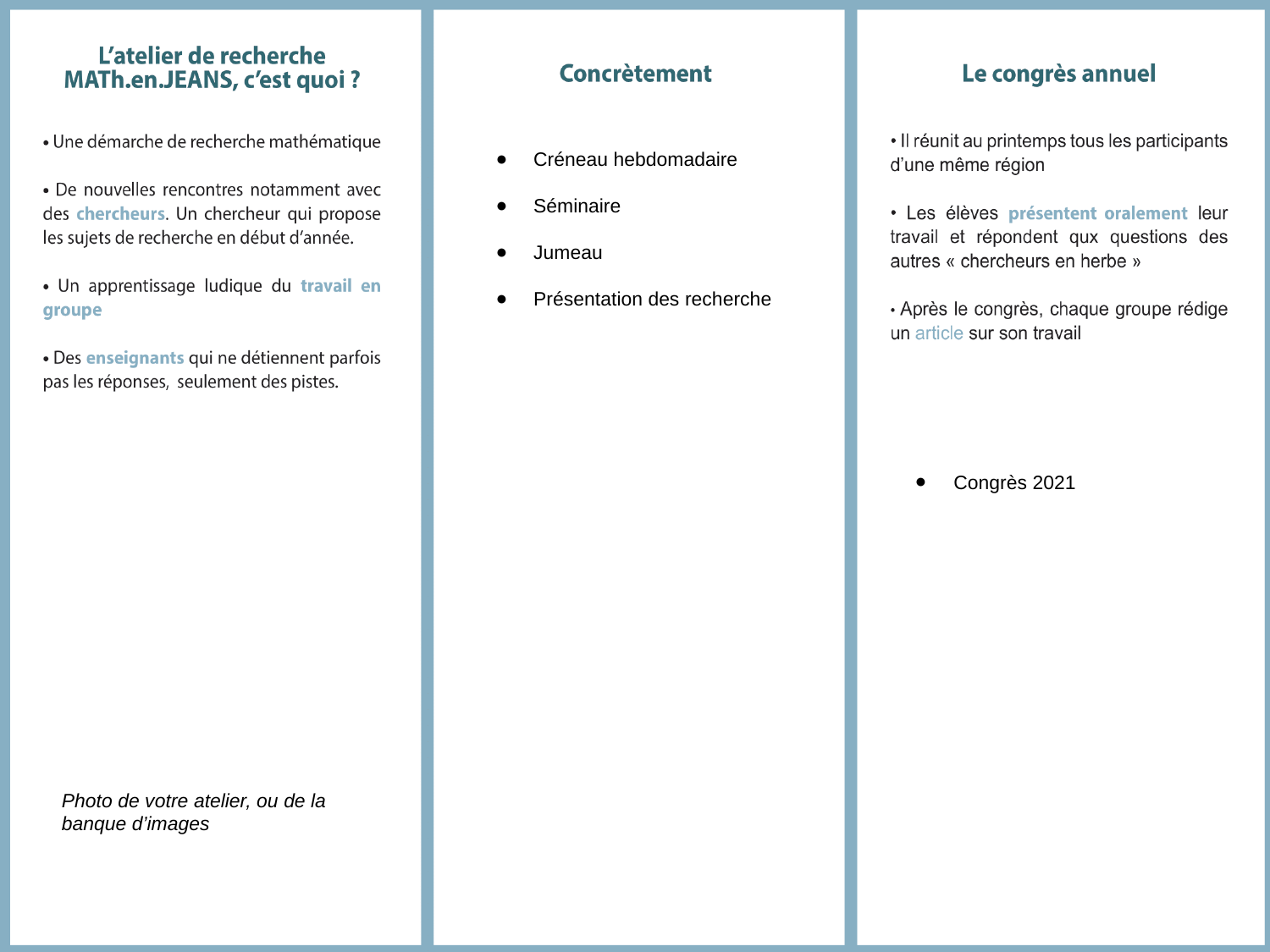

Créneau hebdomadaire

Séminaire

Jumeau

Présentation des recherche
Congrès 2021
Photo de votre atelier, ou de la banque d’images